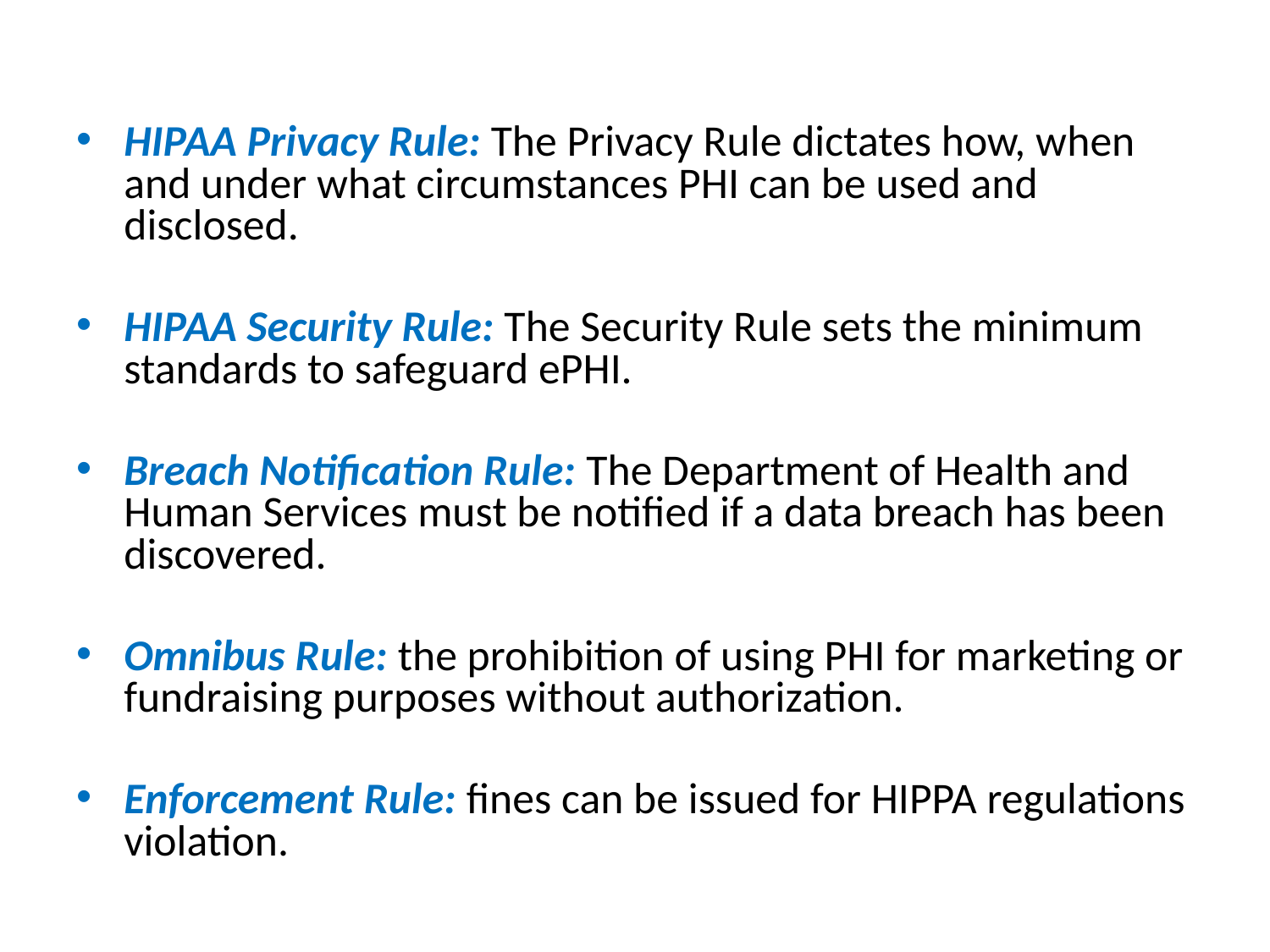

HIPAA Privacy Rule: The Privacy Rule dictates how, when and under what circumstances PHI can be used and disclosed.

HIPAA Security Rule: The Security Rule sets the minimum standards to safeguard ePHI.

Breach Notification Rule: The Department of Health and Human Services must be notified if a data breach has been discovered.

Omnibus Rule: the prohibition of using PHI for marketing or fundraising purposes without authorization.

Enforcement Rule: fines can be issued for HIPPA regulations violation.